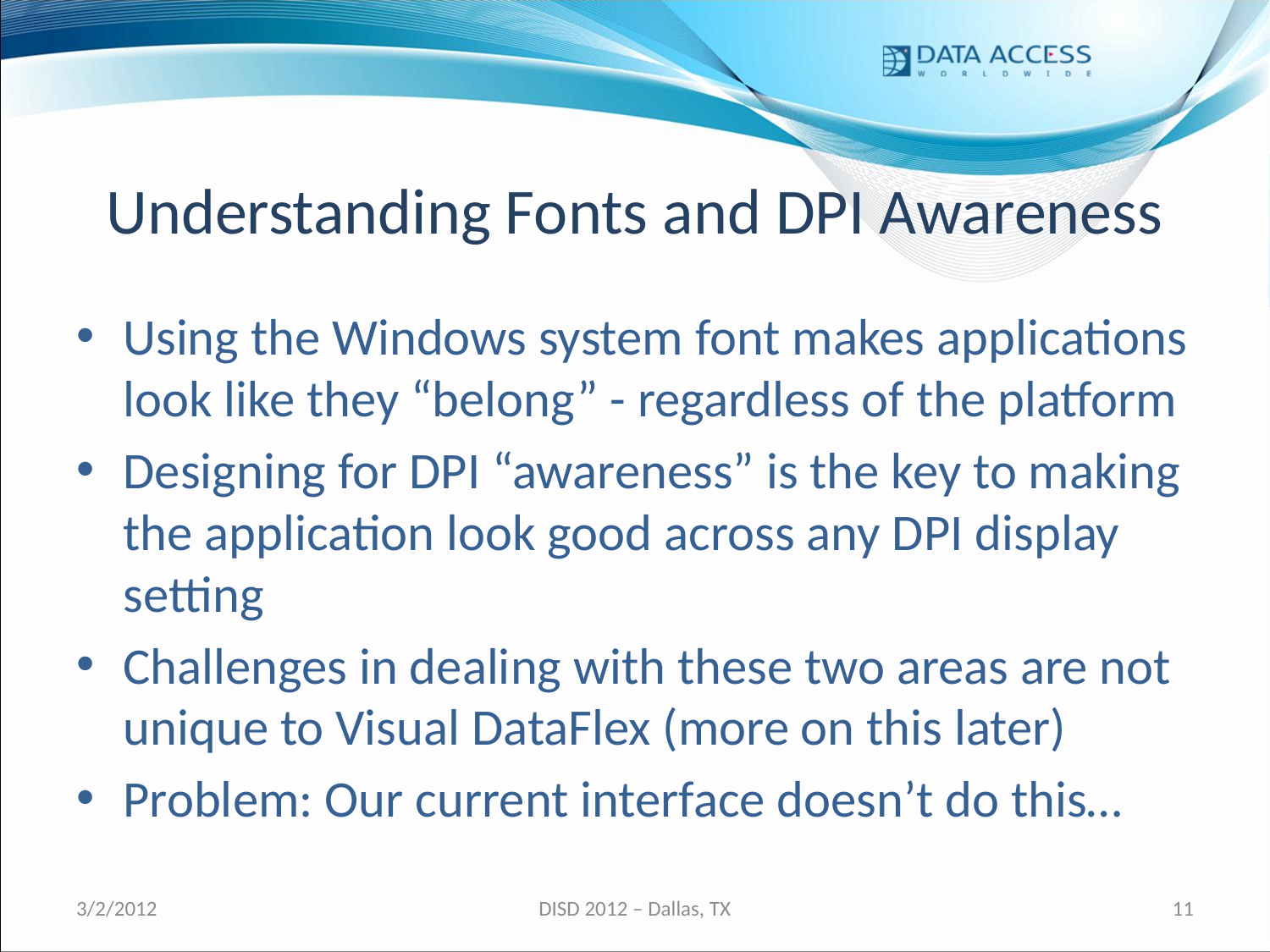

# Understanding Fonts and DPI Awareness
Using the Windows system font makes applications look like they “belong” - regardless of the platform
Designing for DPI “awareness” is the key to making the application look good across any DPI display setting
Challenges in dealing with these two areas are not unique to Visual DataFlex (more on this later)
Problem: Our current interface doesn’t do this…
3/2/2012
DISD 2012 – Dallas, TX
11